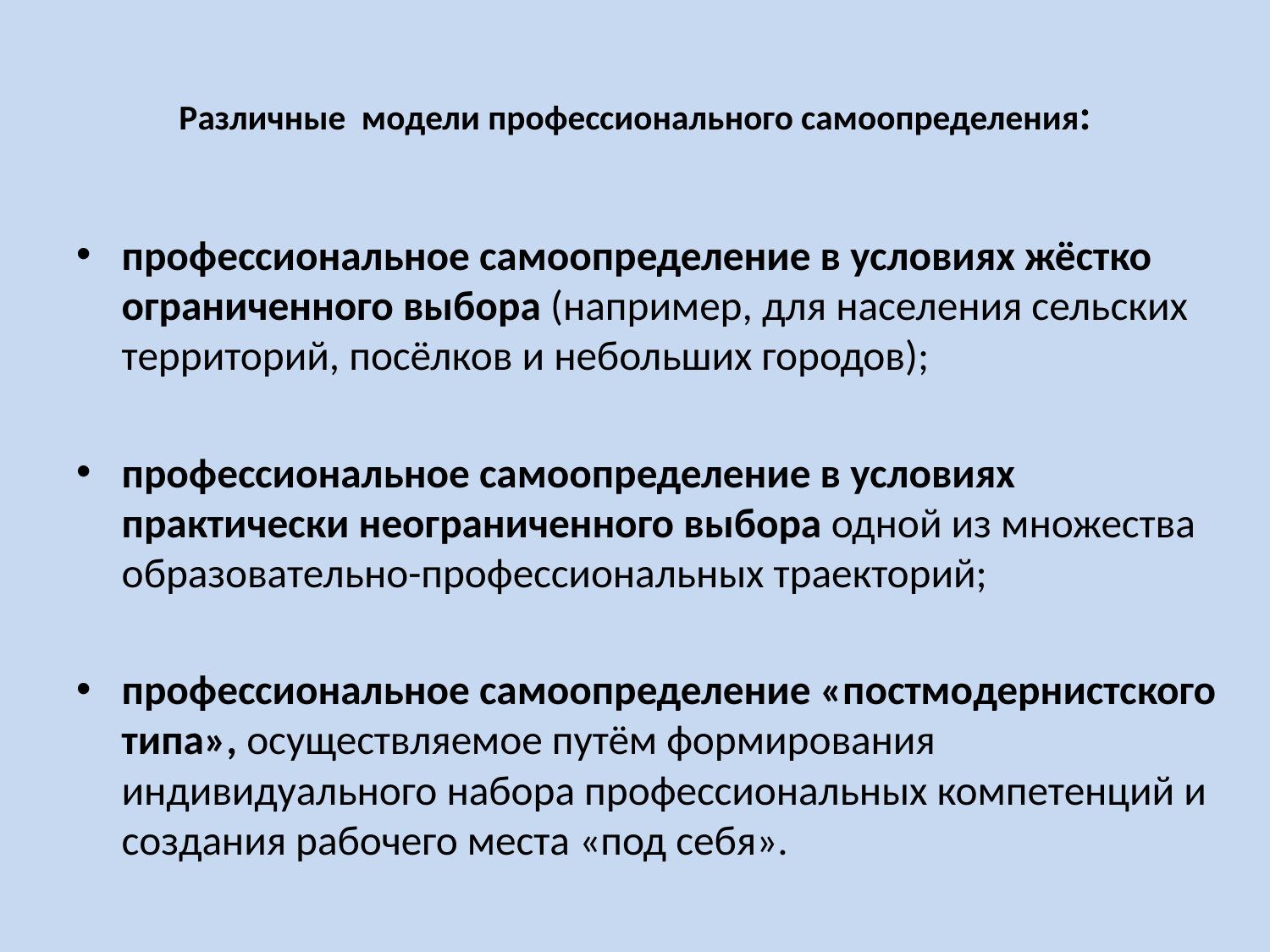

# Различные  модели профессионального самоопределения:
профессиональное самоопределение в условиях жёстко ограниченного выбора (например, для населения сельских территорий, посёлков и небольших городов);

профессиональное самоопределение в условиях практически неограниченного выбора одной из множества образовательно-профессиональных траекторий;

профессиональное самоопределение «постмодернистского типа», осуществляемое путём формирования индивидуального набора профессиональных компетенций и создания рабочего места «под себя».